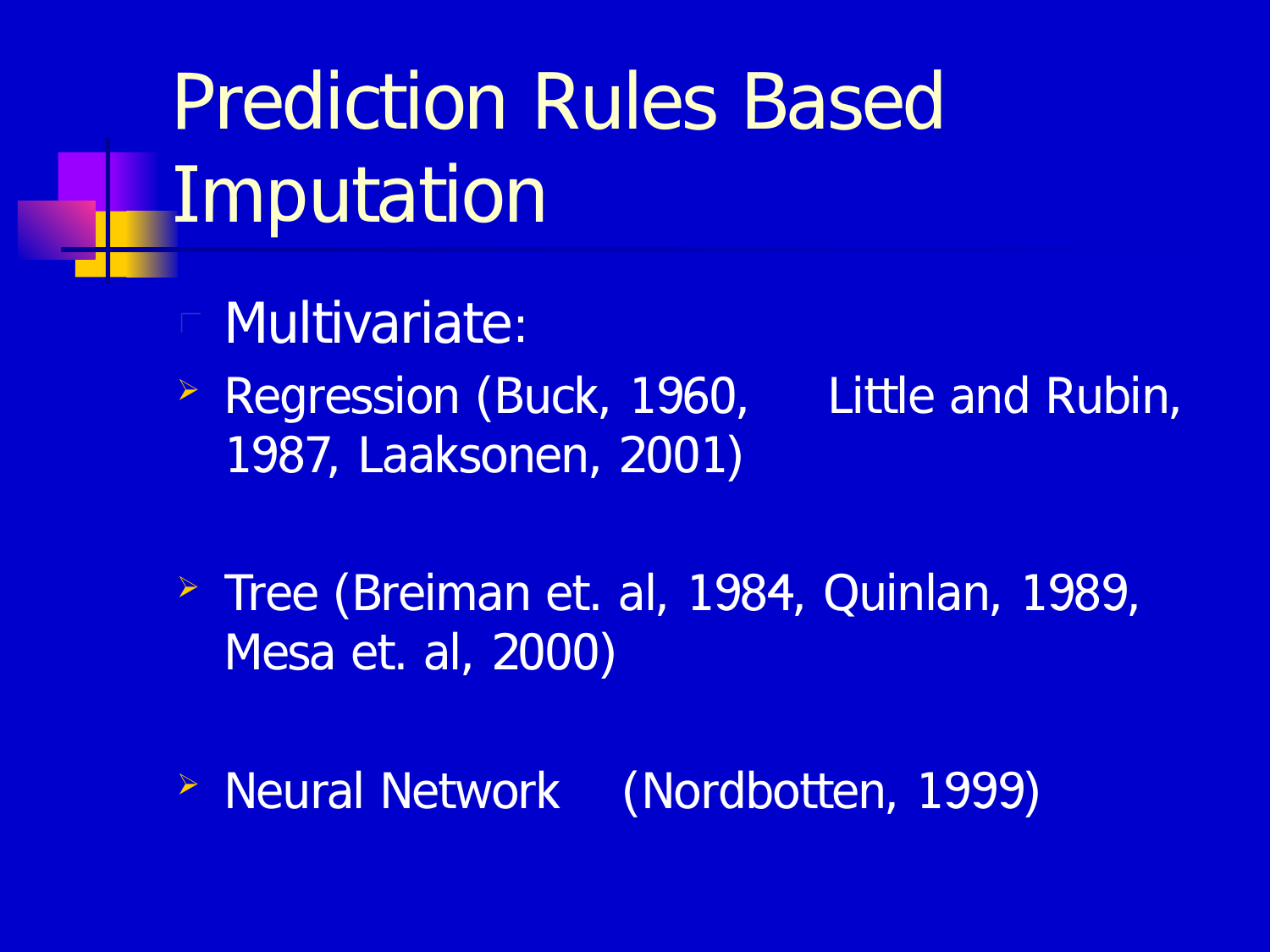

# Prediction Rules Based Imputation
Multivariate:
Regression (Buck, 1960,     Little and Rubin, 1987, Laaksonen, 2001)

Tree (Breiman et. al, 1984, Quinlan, 1989, Mesa et. al, 2000)

Neural Network    (Nordbotten, 1999)